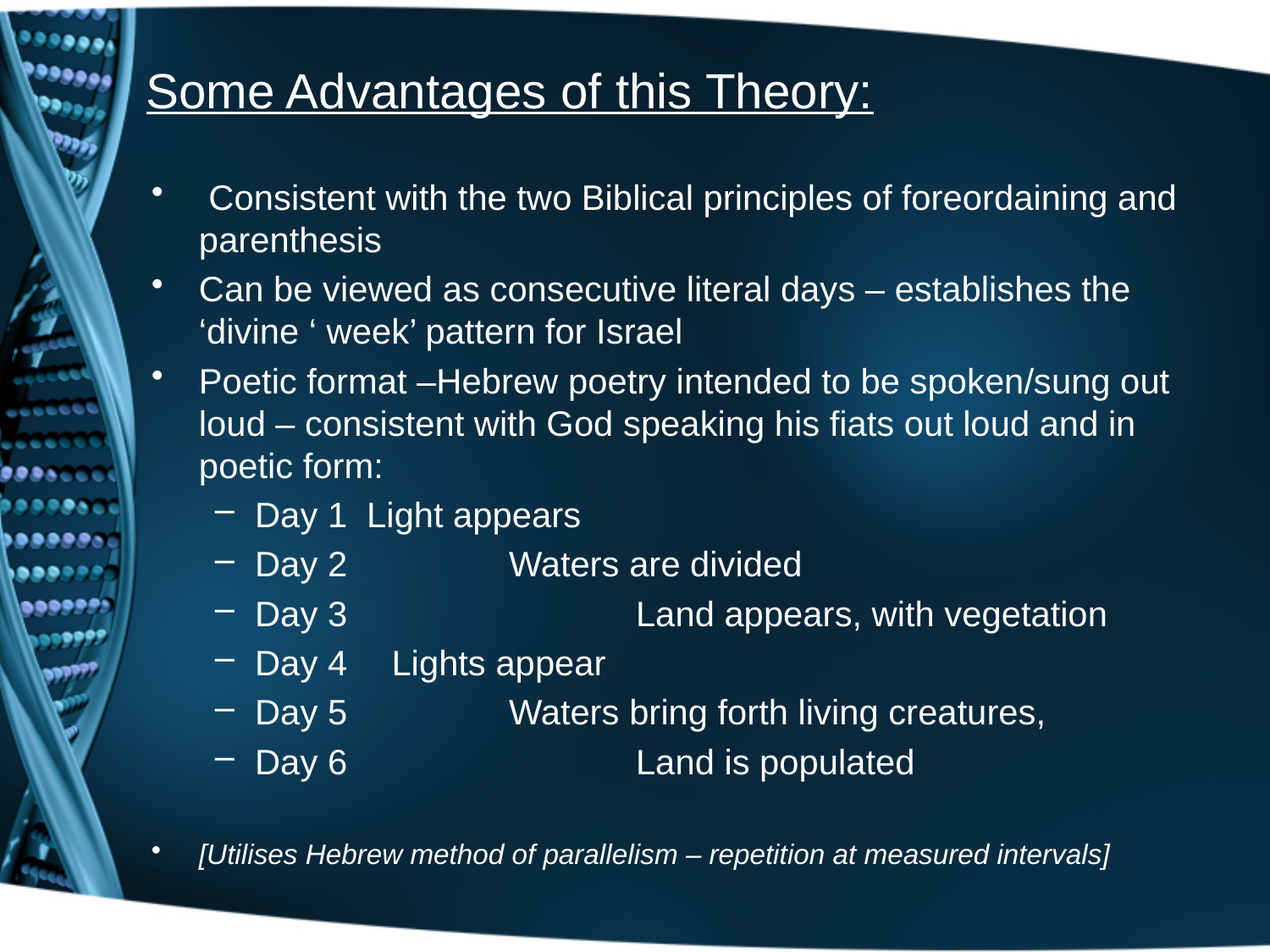

# Some Advantages of this Theory:
 Consistent with the two Biblical principles of foreordaining and parenthesis
Can be viewed as consecutive literal days – establishes the ‘divine ‘ week’ pattern for Israel
Poetic format –Hebrew poetry intended to be spoken/sung out loud – consistent with God speaking his fiats out loud and in poetic form:
Day 1  Light appears
Day 2 		Waters are divided
Day 3			Land appears, with vegetation
Day 4	 Lights appear
Day 5		Waters bring forth living creatures,
Day 6			Land is populated

[Utilises Hebrew method of parallelism – repetition at measured intervals]